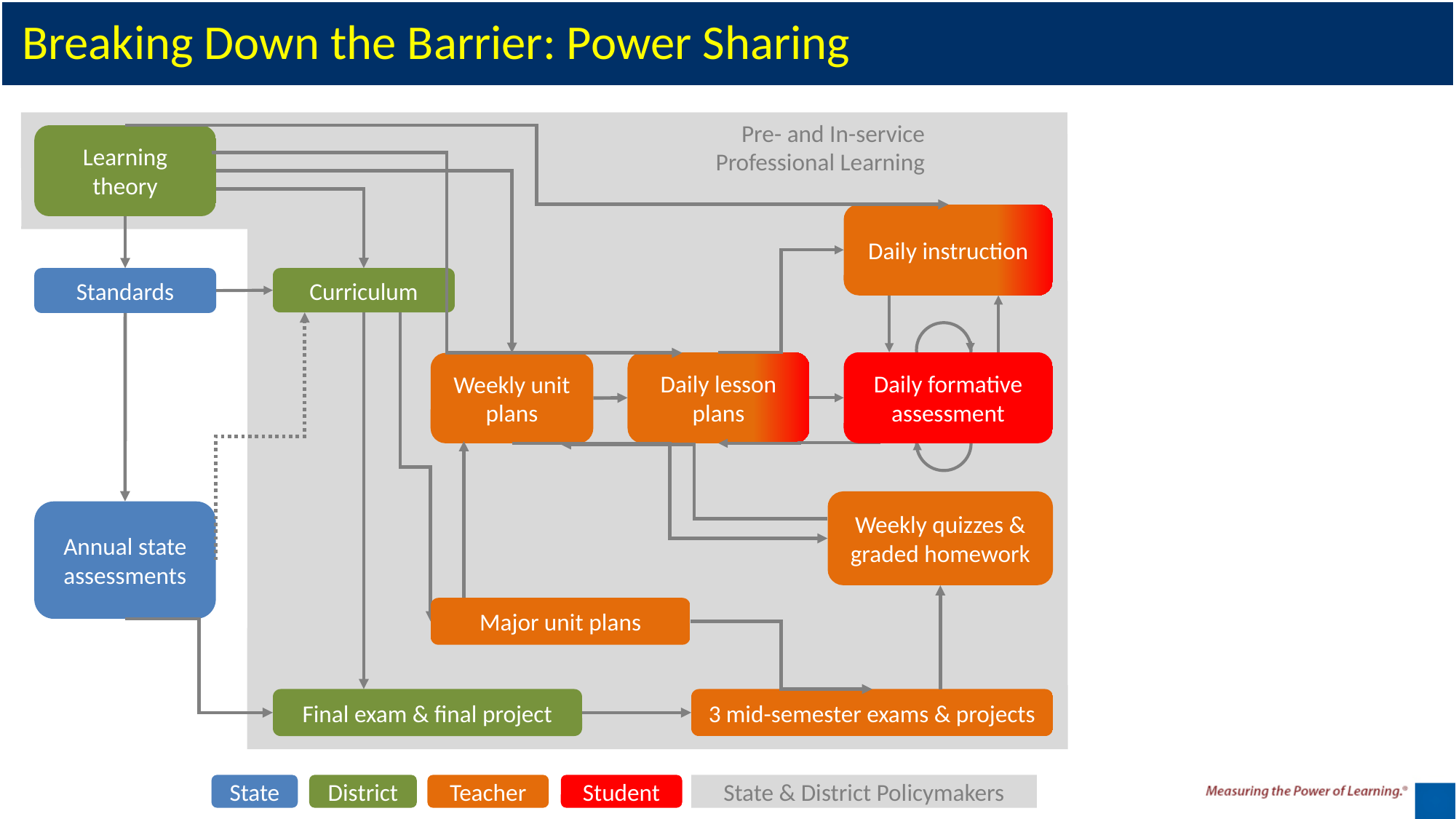

# Breaking Down the Barrier: Power Sharing
Pre- and In-service___________
Professional Learning___________
Learning theory
Daily instruction
Curriculum
Standards

Daily lesson plans
Daily formative assessment
Weekly unit plans

Weekly quizzes & graded homework
Annual state assessments
Major unit plans
Final exam & final project
3 mid-semester exams & projects
State
District
Teacher
Student
State & District Policymakers